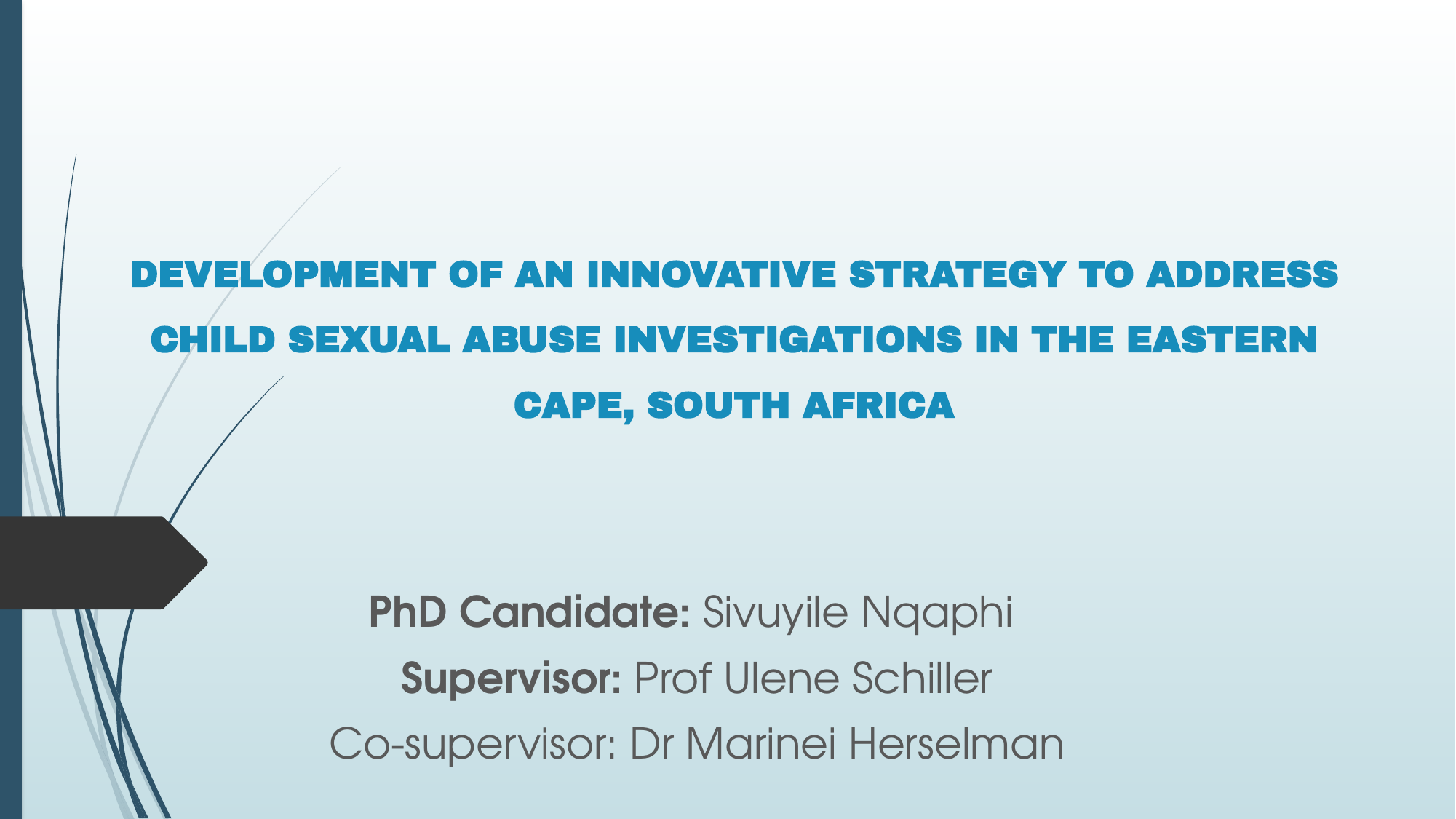

# DEVELOPMENT OF AN INNOVATIVE STRATEGY TO ADDRESS CHILD SEXUAL ABUSE INVESTIGATIONS IN THE EASTERN CAPE, SOUTH AFRICA
PhD Candidate: Sivuyile Nqaphi
Supervisor: Prof Ulene Schiller
Co-supervisor: Dr Marinei Herselman